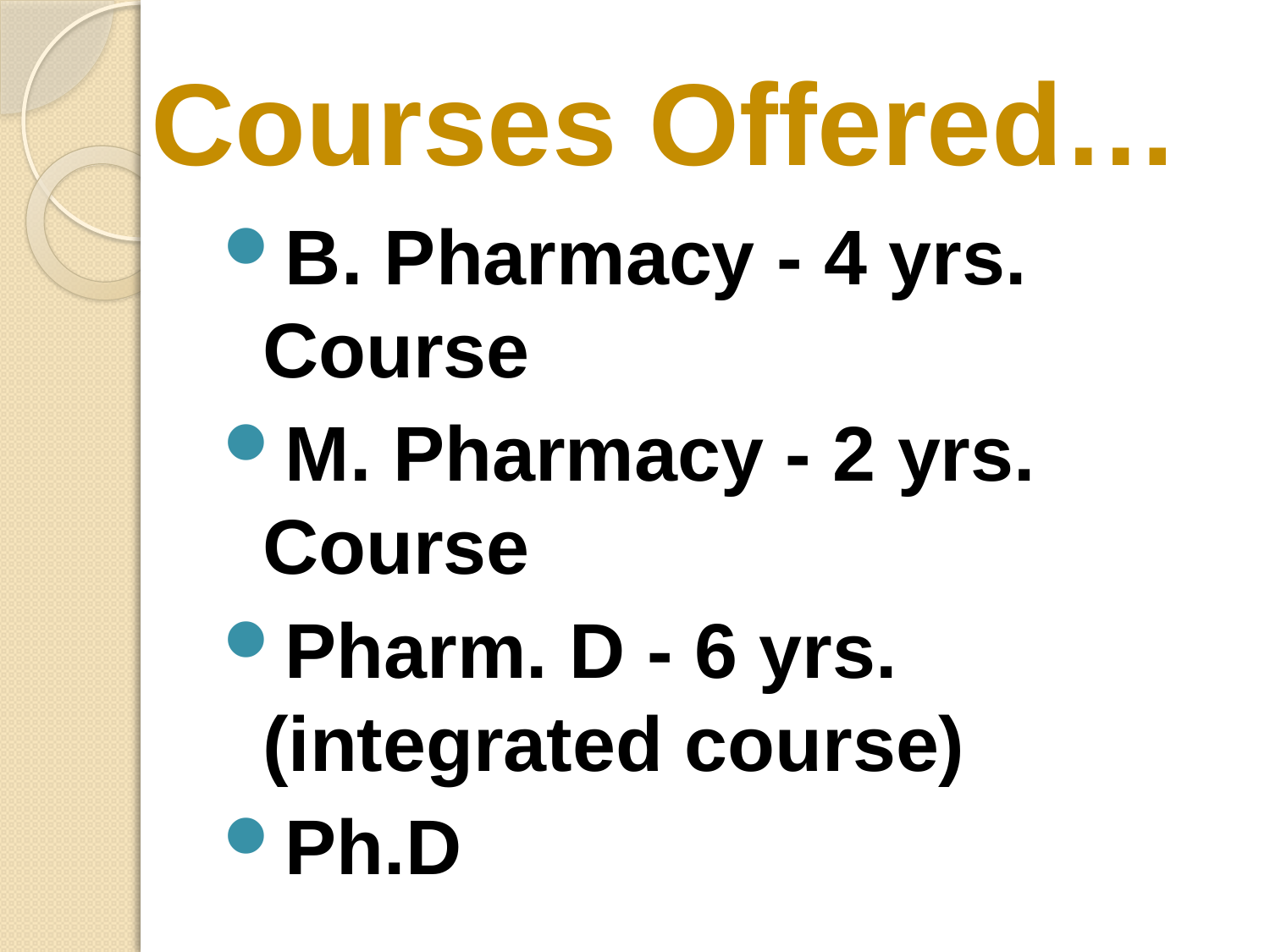

# Courses Offered…
B. Pharmacy - 4 yrs. Course
M. Pharmacy - 2 yrs. Course
Pharm. D - 6 yrs.(integrated course)
Ph.D